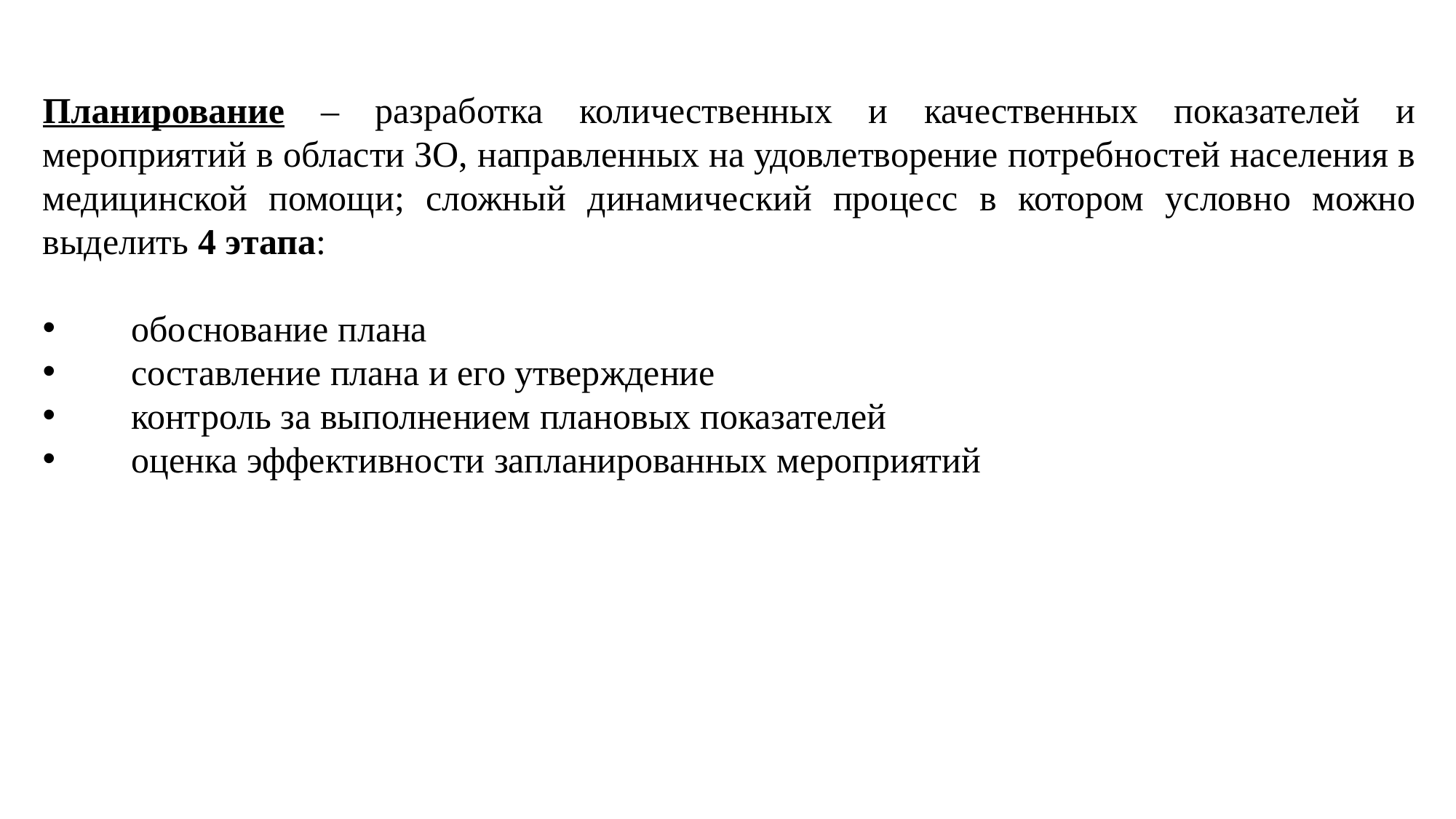

Планирование – разработка количественных и качественных показателей и мероприятий в области ЗО, направленных на удовлетворение потребностей населения в медицинской помощи; сложный динамический процесс в котором условно можно выделить 4 этапа:

обоснование плана
составление плана и его утверждение
контроль за выполнением плановых показателей
оценка эффективности запланированных мероприятий